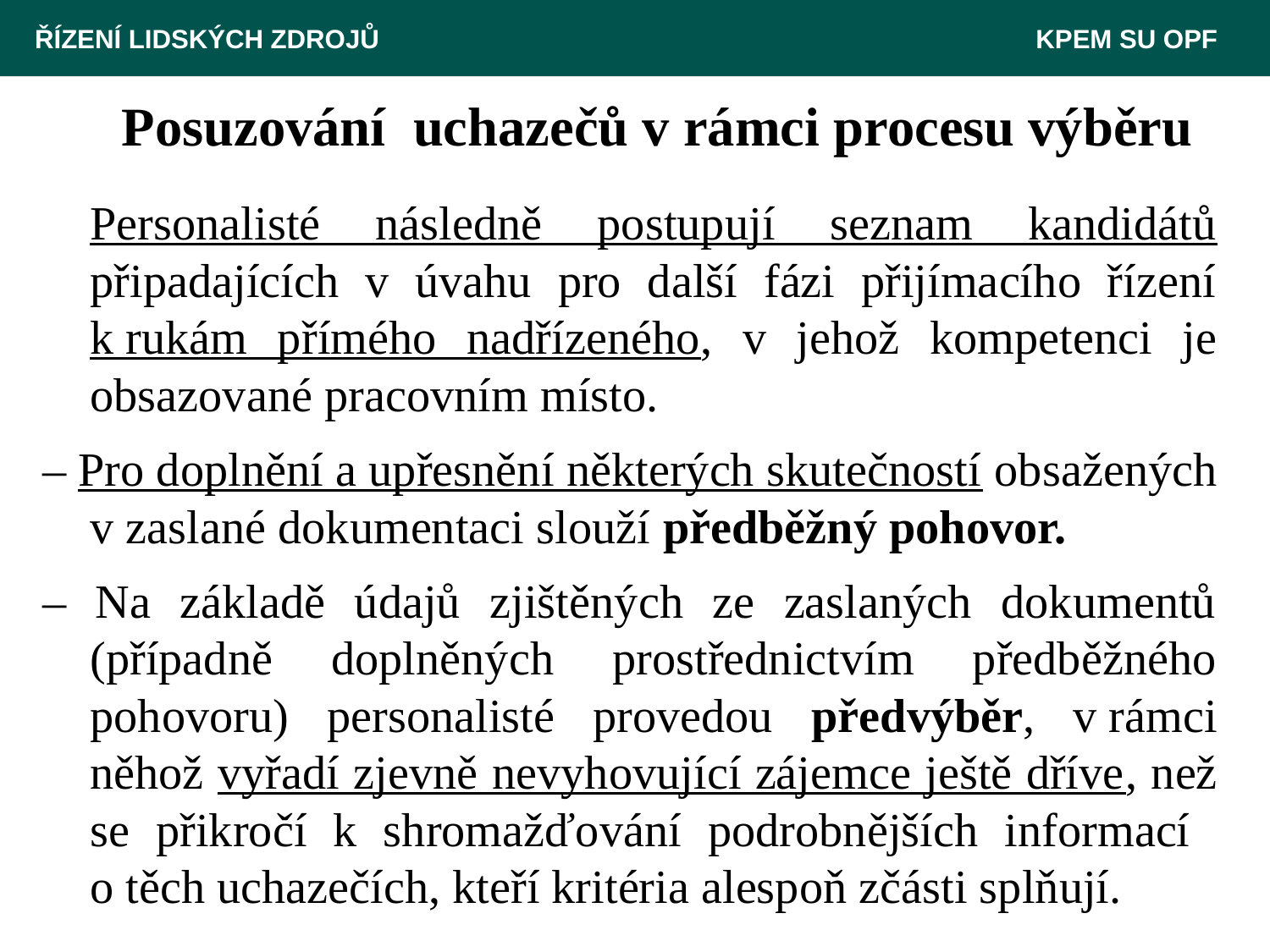

ŘÍZENÍ LIDSKÝCH ZDROJŮ 						 KPEM SU OPF
# Posuzování  uchazečů v rámci procesu výběru
	Personalisté následně postupují seznam kandidátů připadajících v úvahu pro další fázi přijímacího řízení k rukám přímého nadřízeného, v jehož kompetenci je obsazované pracovním místo.
– Pro doplnění a upřesnění některých skutečností obsažených v zaslané dokumentaci slouží předběžný pohovor.
– Na základě údajů zjištěných ze zaslaných dokumentů (případně doplněných prostřednictvím předběžného pohovoru) personalisté provedou předvýběr, v rámci něhož vyřadí zjevně nevyhovující zájemce ještě dříve, než se přikročí k shromažďování podrobnějších informací
o těch uchazečích, kteří kritéria alespoň zčásti splňují.